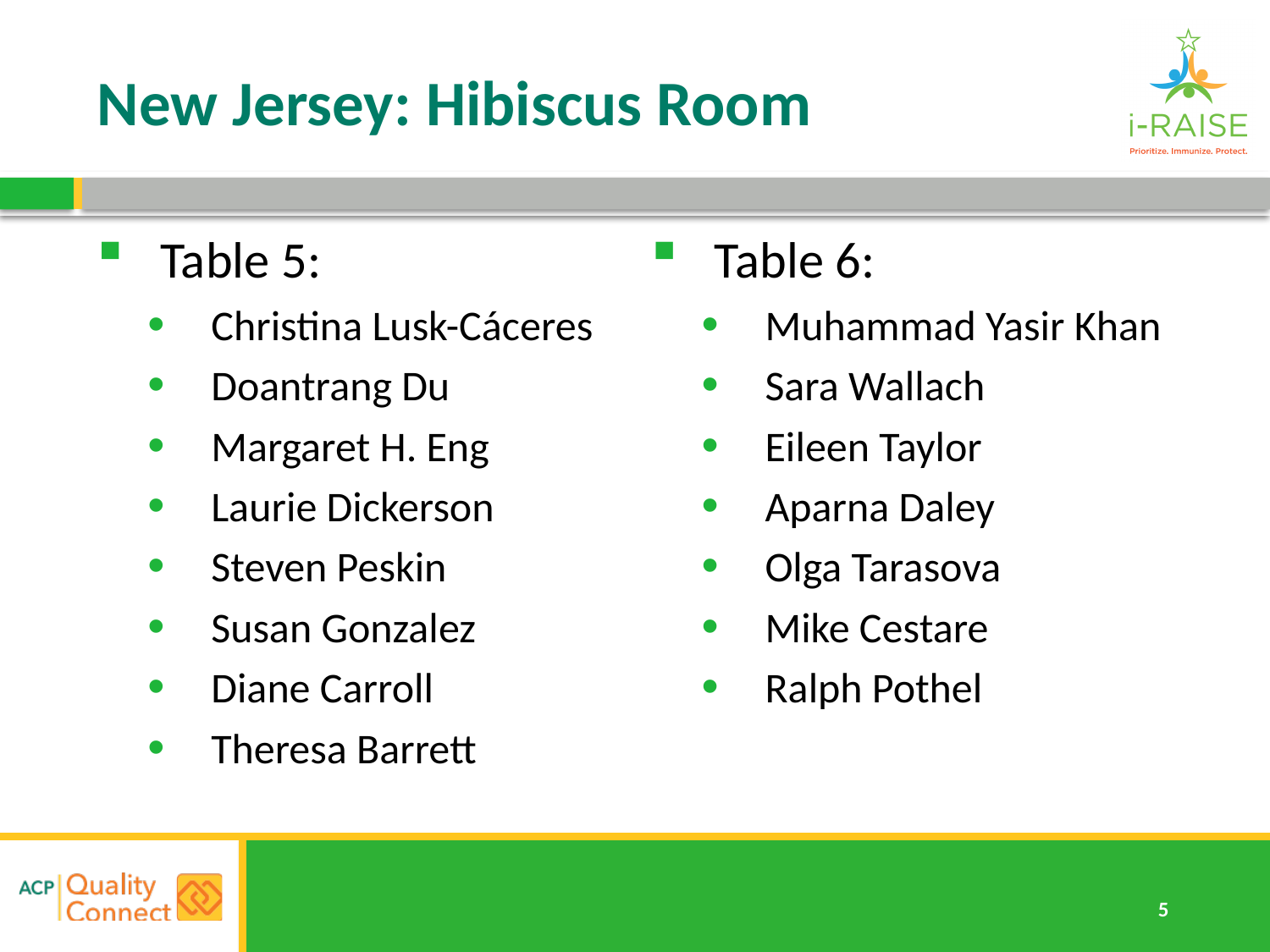

# New Jersey: Hibiscus Room
Table 5:
Christina Lusk-Cáceres
Doantrang Du
Margaret H. Eng
Laurie Dickerson
Steven Peskin
Susan Gonzalez
Diane Carroll
Theresa Barrett
Table 6:
Muhammad Yasir Khan
Sara Wallach
Eileen Taylor
Aparna Daley
Olga Tarasova
Mike Cestare
Ralph Pothel